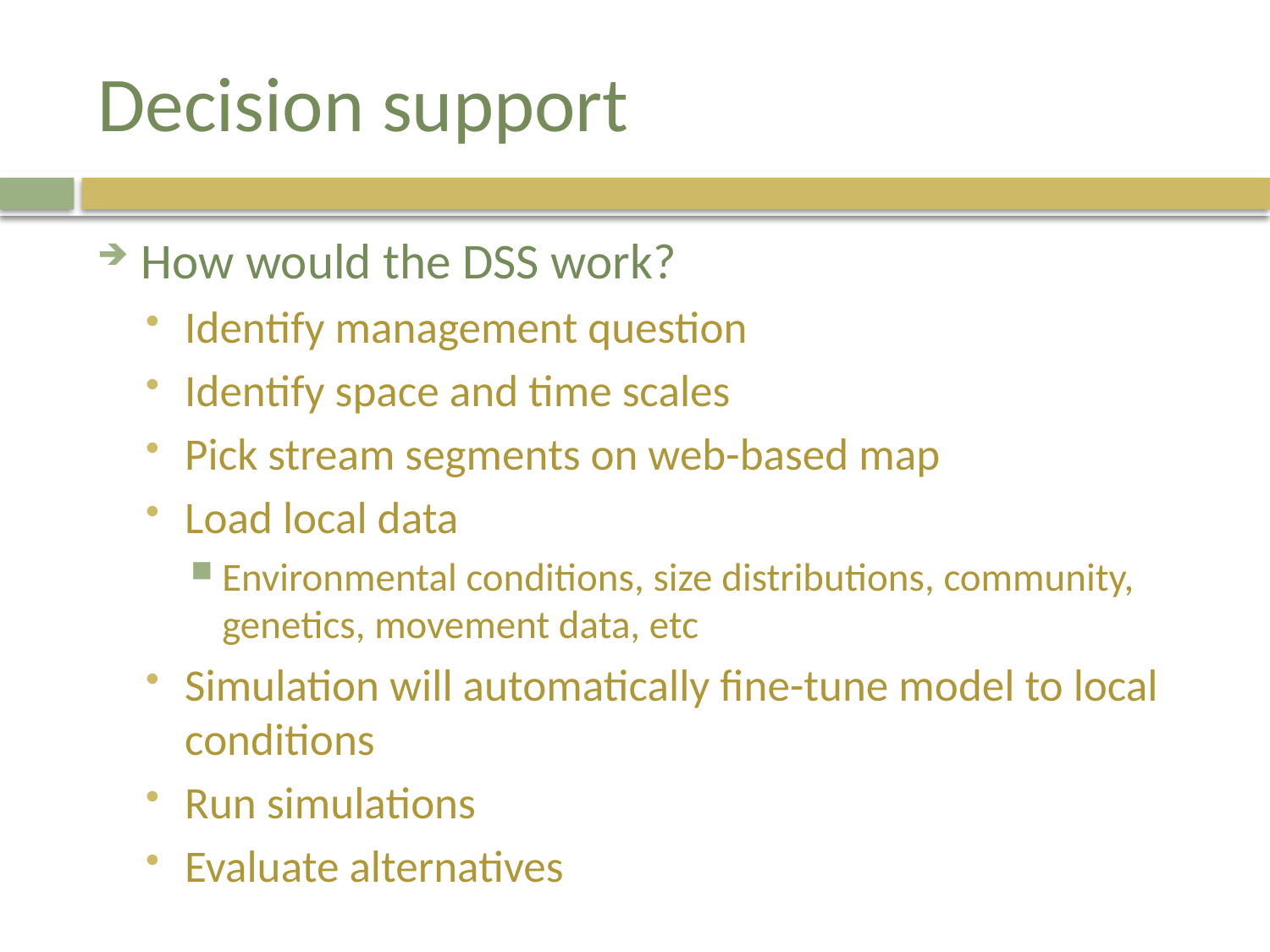

# Decision support
How would the DSS work?
Identify management question
Identify space and time scales
Pick stream segments on web-based map
Load local data
Environmental conditions, size distributions, community, genetics, movement data, etc
Simulation will automatically fine-tune model to local conditions
Run simulations
Evaluate alternatives